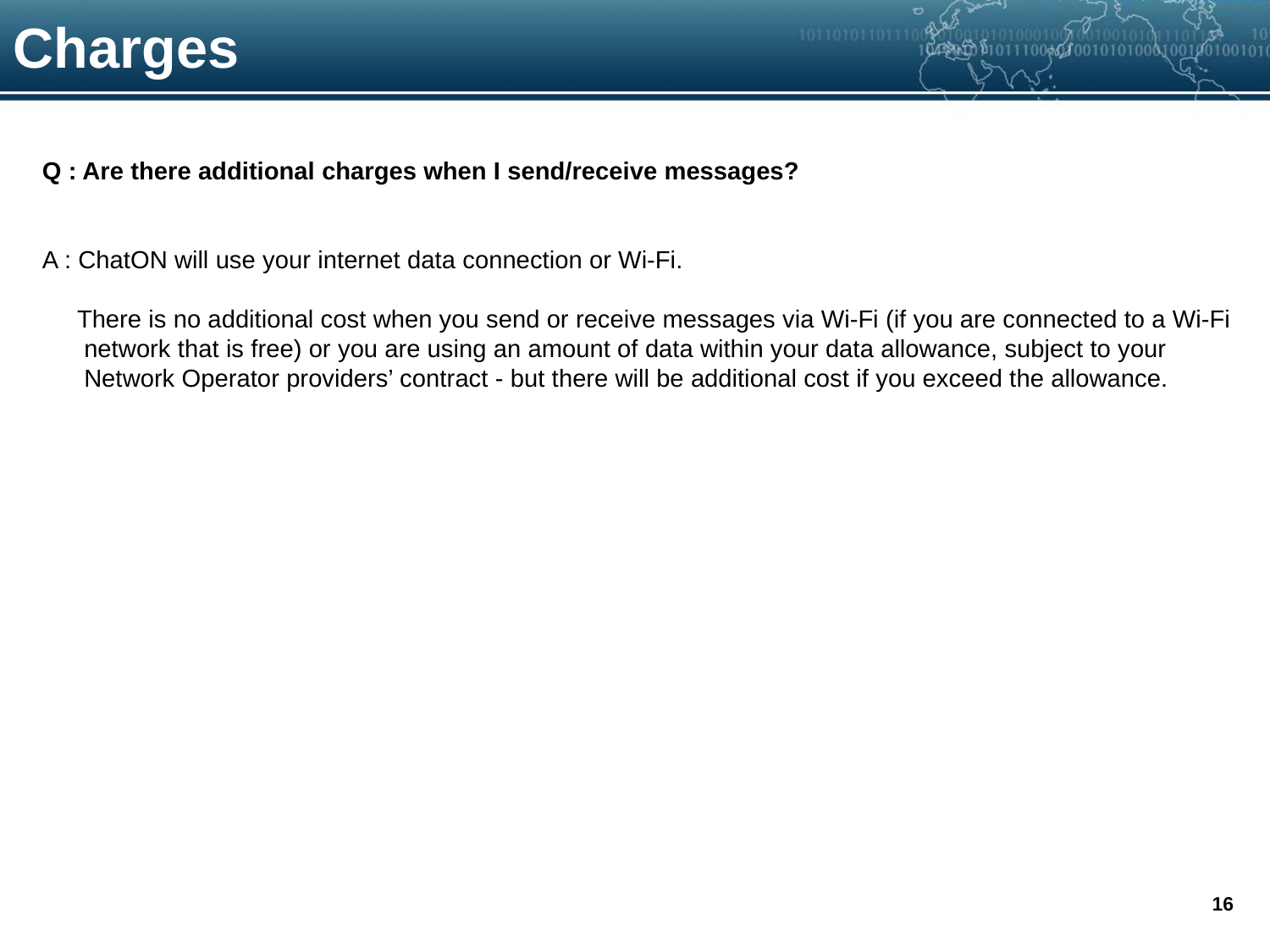

Charges
Q : Are there additional charges when I send/receive messages?

A : ChatON will use your internet data connection or Wi-Fi.

     There is no additional cost when you send or receive messages via Wi-Fi (if you are connected to a Wi-Fi
      network that is free) or you are using an amount of data within your data allowance, subject to your
      Network Operator providers’ contract - but there will be additional cost if you exceed the allowance.

16